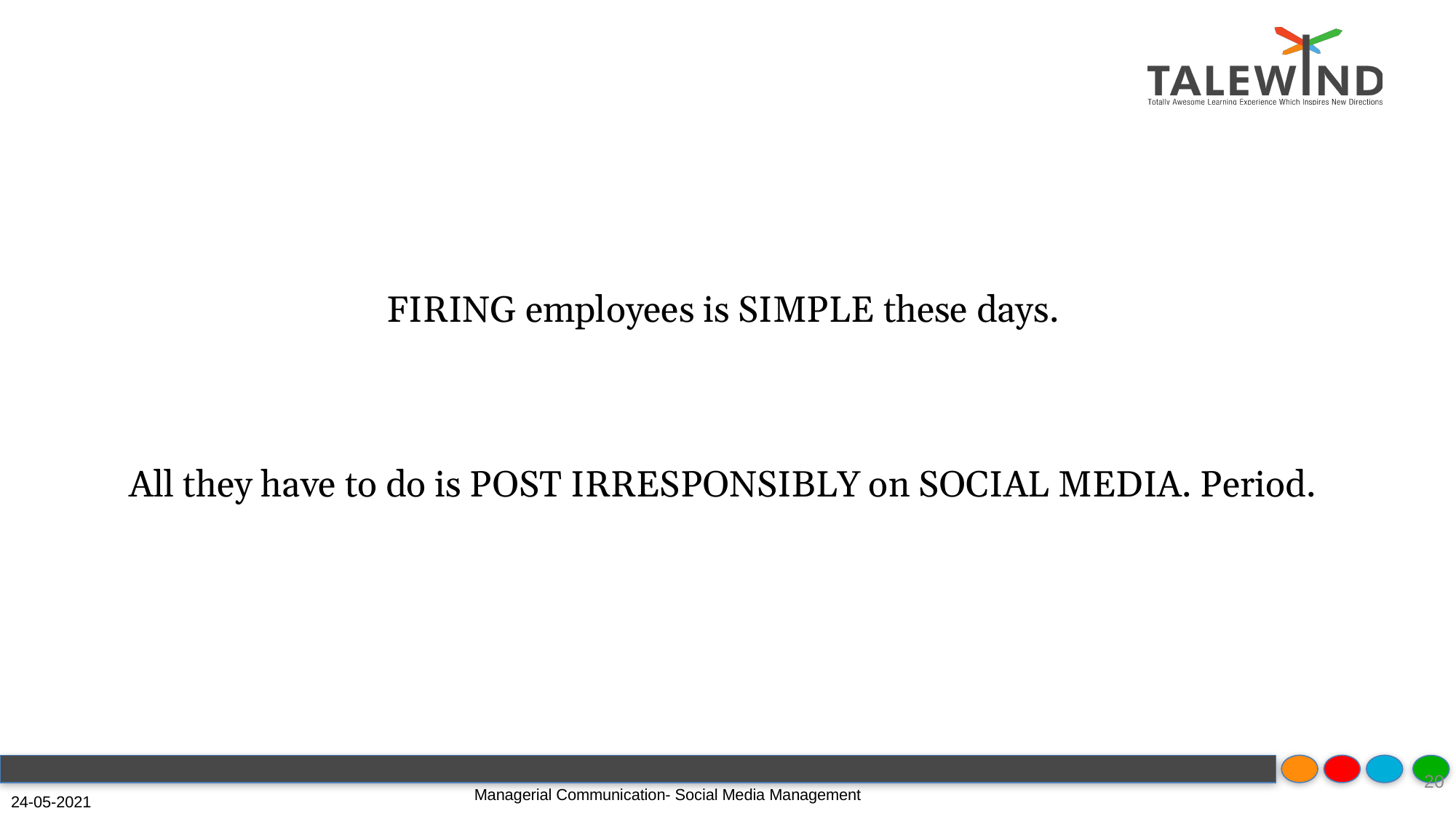

FIRING employees is SIMPLE these days.

All they have to do is POST IRRESPONSIBLY on SOCIAL MEDIA. Period.
20
Managerial Communication- Social Media Management
24-05-2021